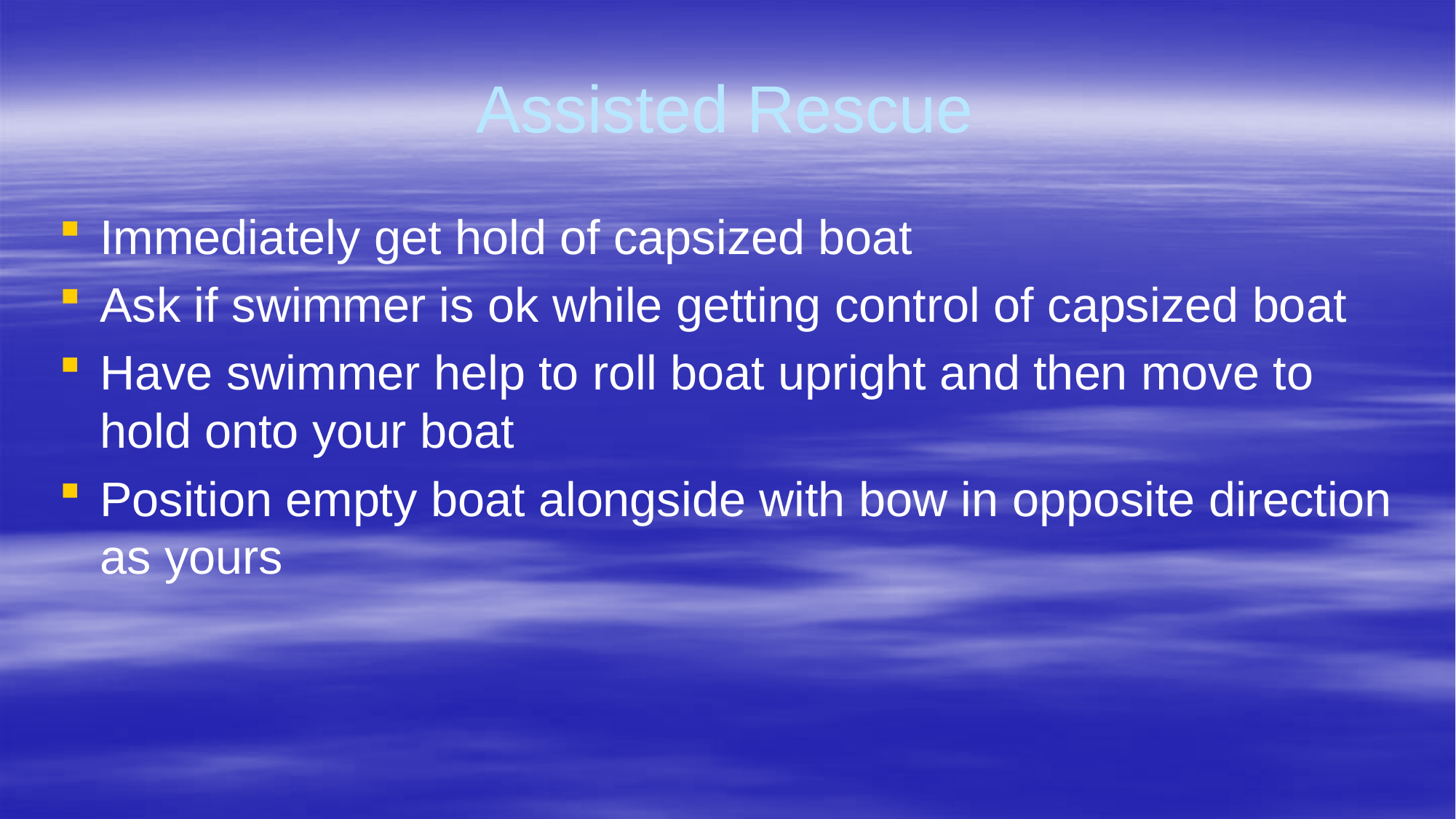

# Assisted Rescue
Immediately get hold of capsized boat
Ask if swimmer is ok while getting control of capsized boat
Have swimmer help to roll boat upright and then move to hold onto your boat
Position empty boat alongside with bow in opposite direction as yours